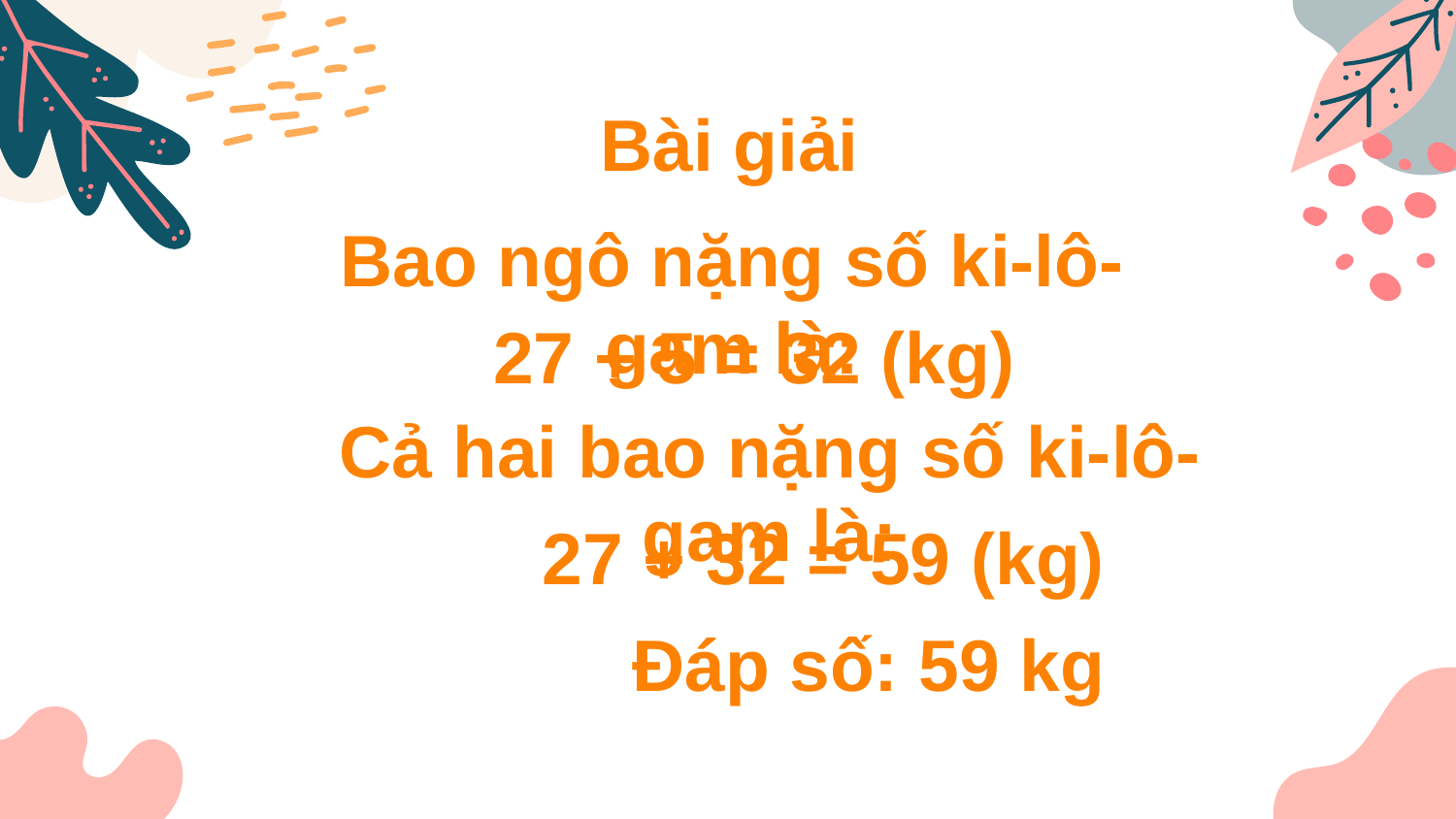

Bài giải
Bao ngô nặng số ki-lô-gam là:
27 + 5 = 32 (kg)
Cả hai bao nặng số ki-lô-gam là:
27 + 32 = 59 (kg)
Đáp số: 59 kg